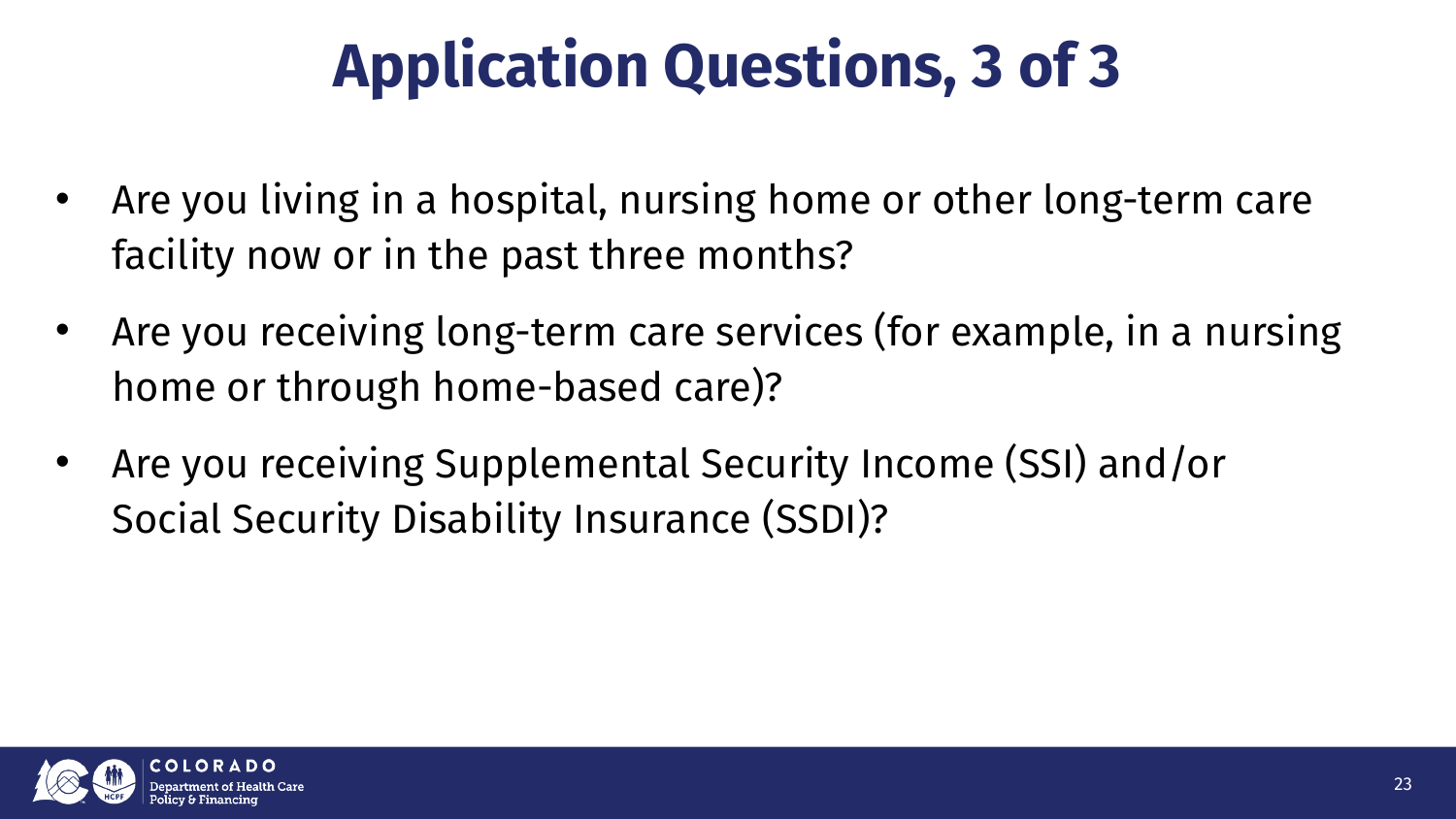

# Application Questions, 3 of 3
Are you living in a hospital, nursing home or other long-term care facility now or in the past three months?
Are you receiving long-term care services (for example, in a nursing home or through home-based care)?
Are you receiving Supplemental Security Income (SSI) and/or Social Security Disability Insurance (SSDI)?
23